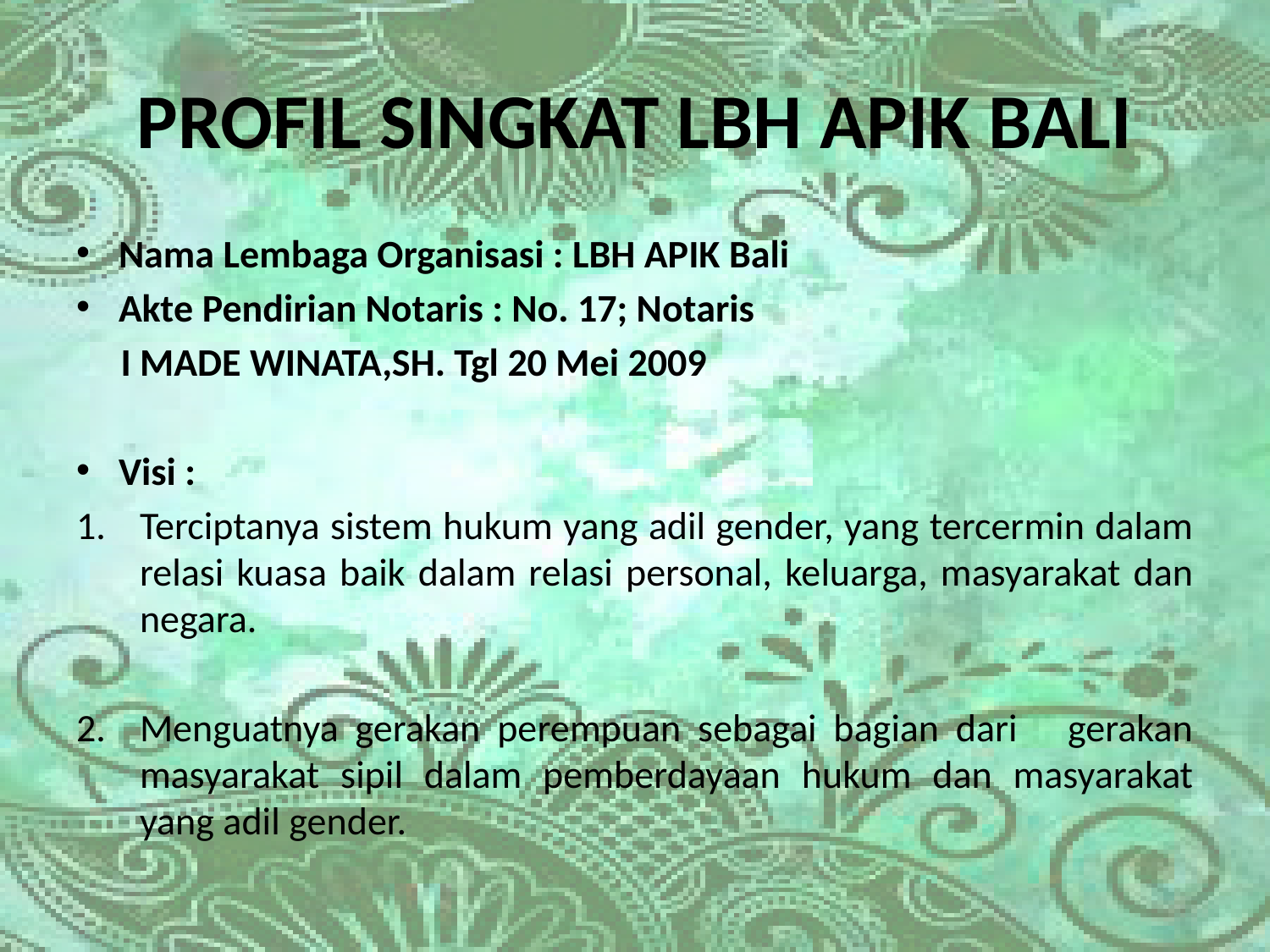

# PROFIL SINGKAT LBH APIK BALI
Nama Lembaga Organisasi : LBH APIK Bali
Akte Pendirian Notaris : No. 17; Notaris
     I MADE WINATA,SH. Tgl 20 Mei 2009

Visi :
Terciptanya sistem hukum yang adil gender, yang tercermin dalam relasi kuasa baik dalam relasi personal, keluarga, masyarakat dan negara.

Menguatnya gerakan perempuan sebagai bagian dari   gerakan masyarakat sipil dalam pemberdayaan hukum dan masyarakat yang adil gender.